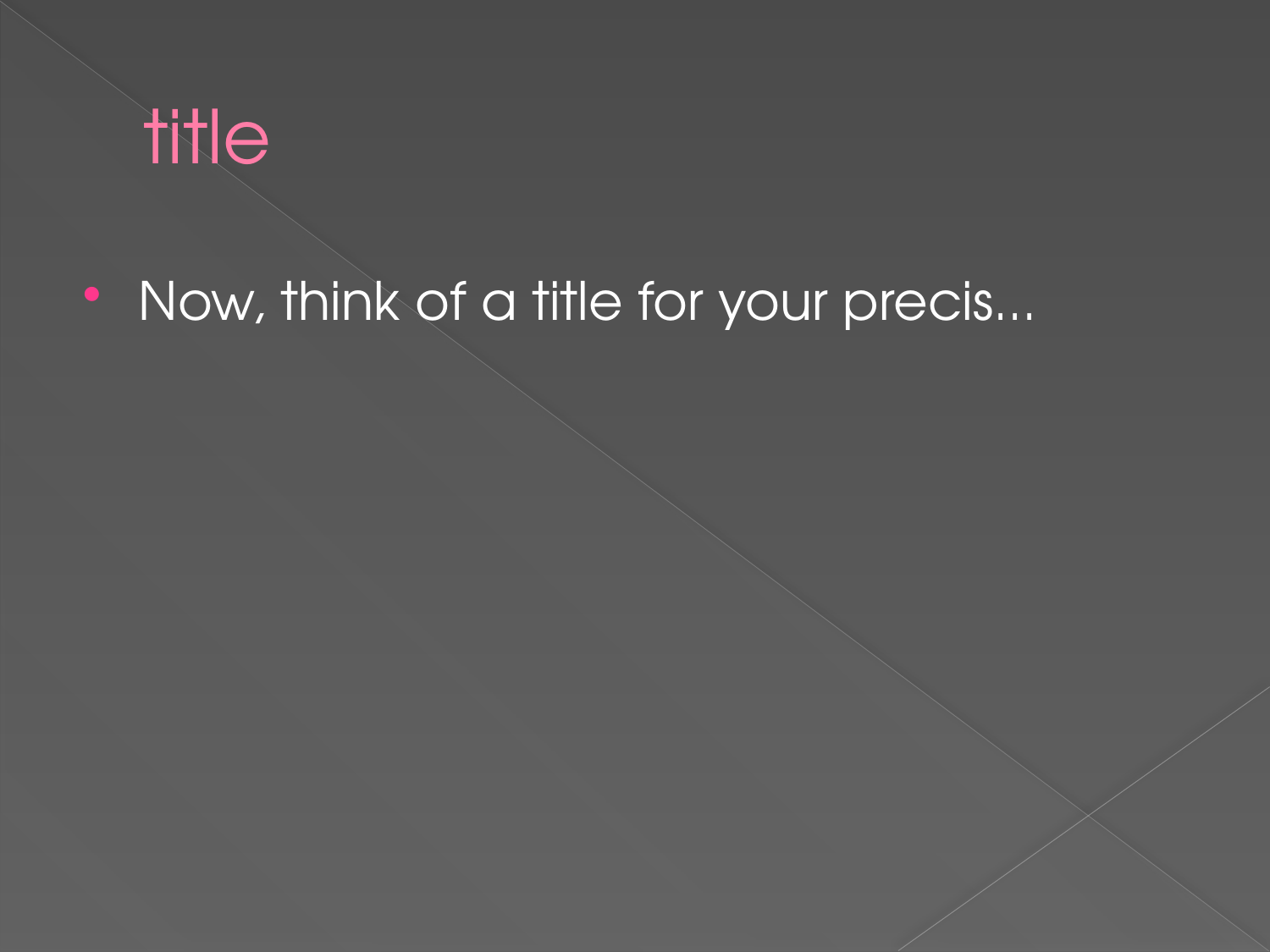

# title
Now, think of a title for your precis...